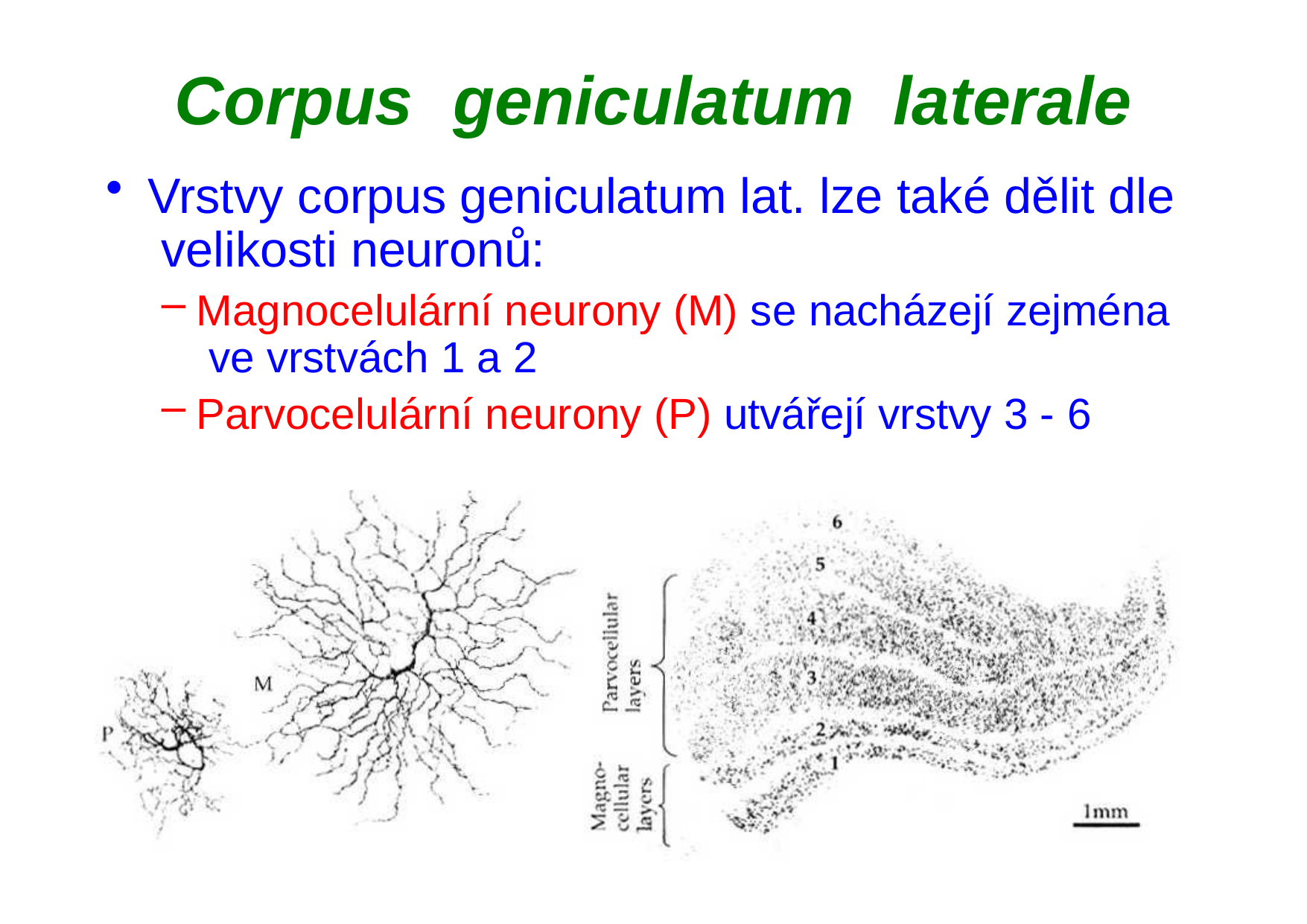

# Corpus	geniculatum	laterale
Vrstvy corpus geniculatum lat. lze také dělit dle  velikosti neuronů:
Magnocelulární neurony (M) se nacházejí zejména  ve vrstvách 1 a 2
Parvocelulární neurony (P) utvářejí vrstvy 3 - 6